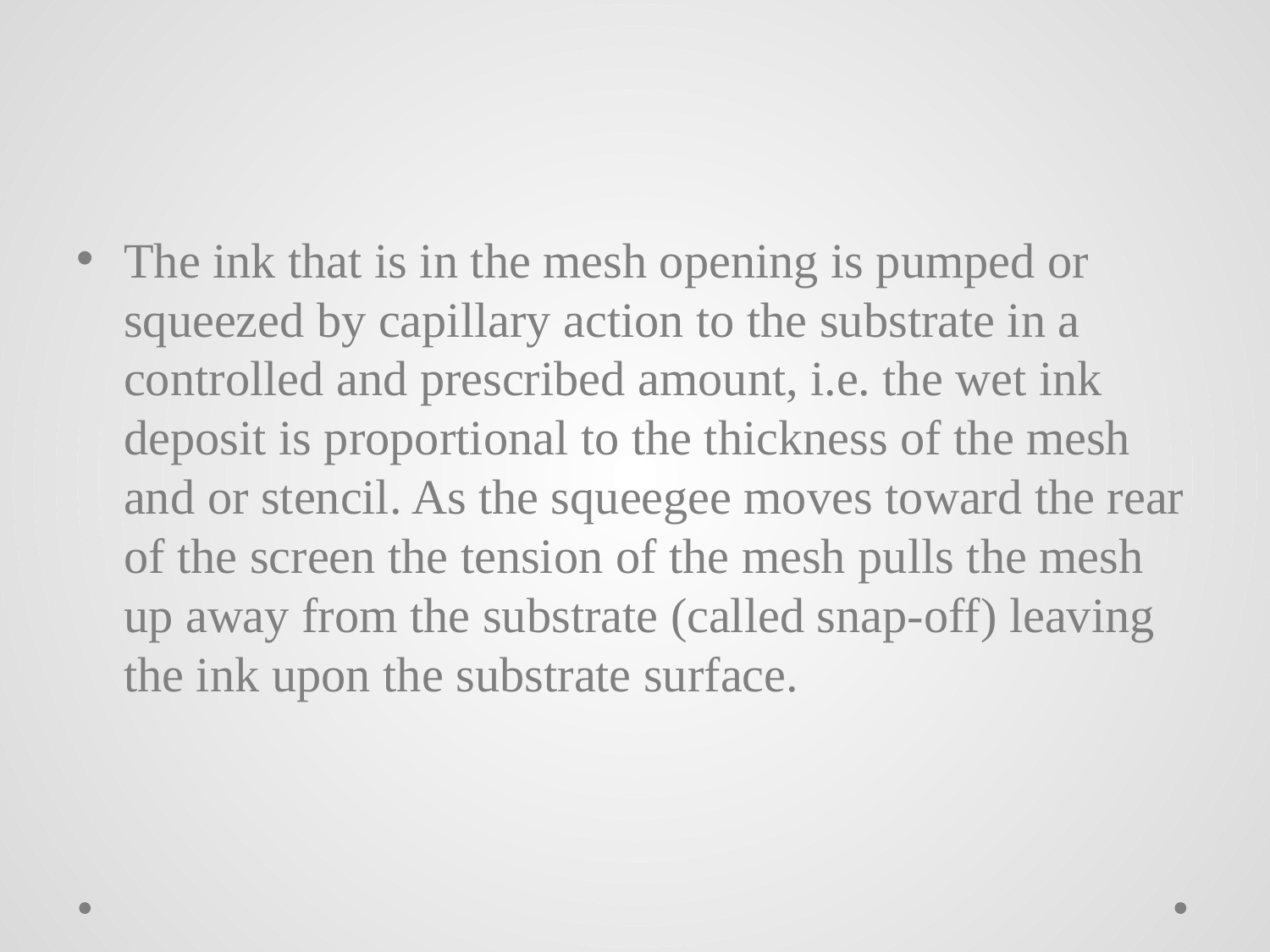

#
The ink that is in the mesh opening is pumped or squeezed by capillary action to the substrate in a controlled and prescribed amount, i.e. the wet ink deposit is proportional to the thickness of the mesh and or stencil. As the squeegee moves toward the rear of the screen the tension of the mesh pulls the mesh up away from the substrate (called snap-off) leaving the ink upon the substrate surface.